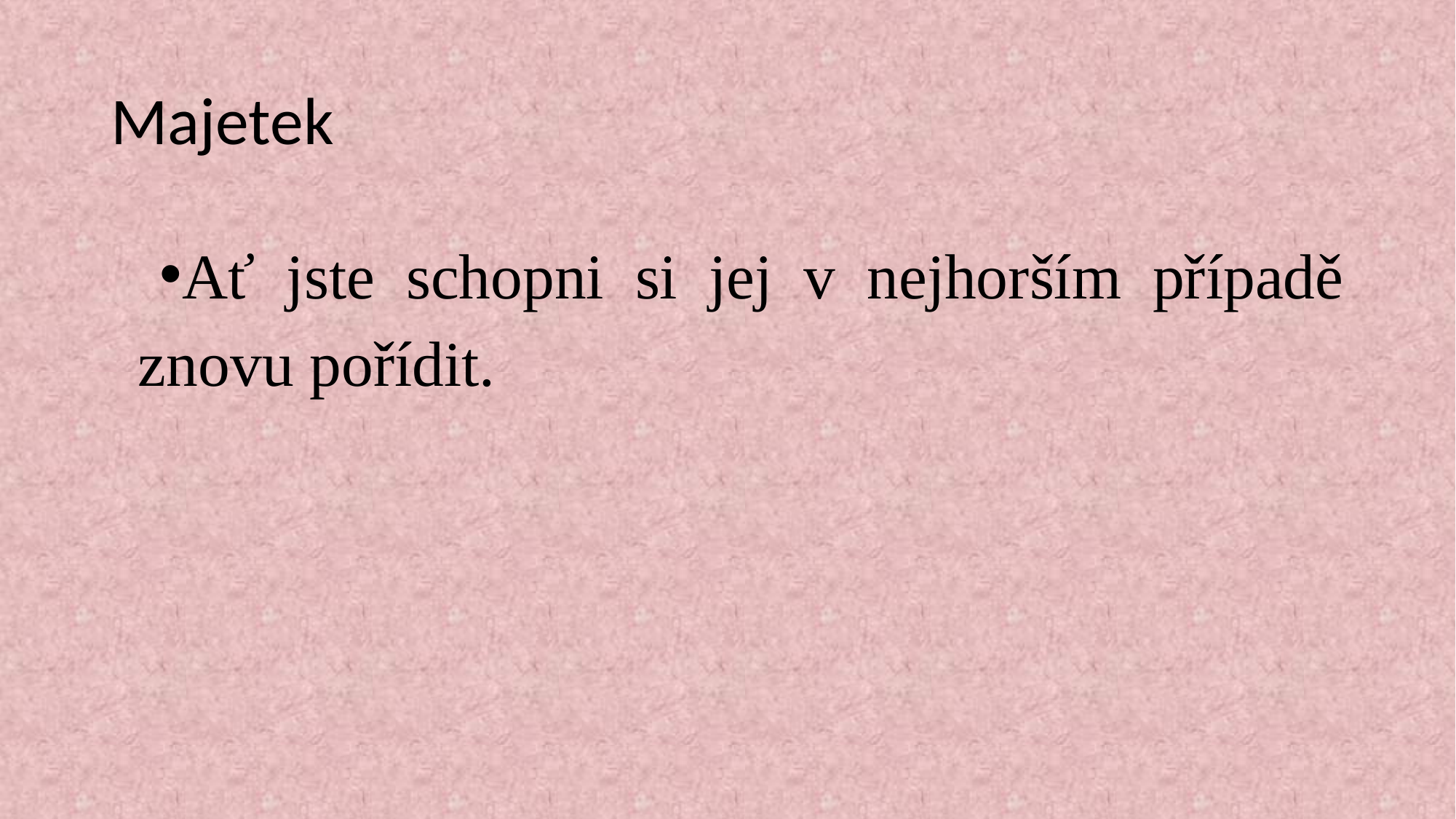

# Majetek
Ať jste schopni si jej v nejhorším případě znovu pořídit.